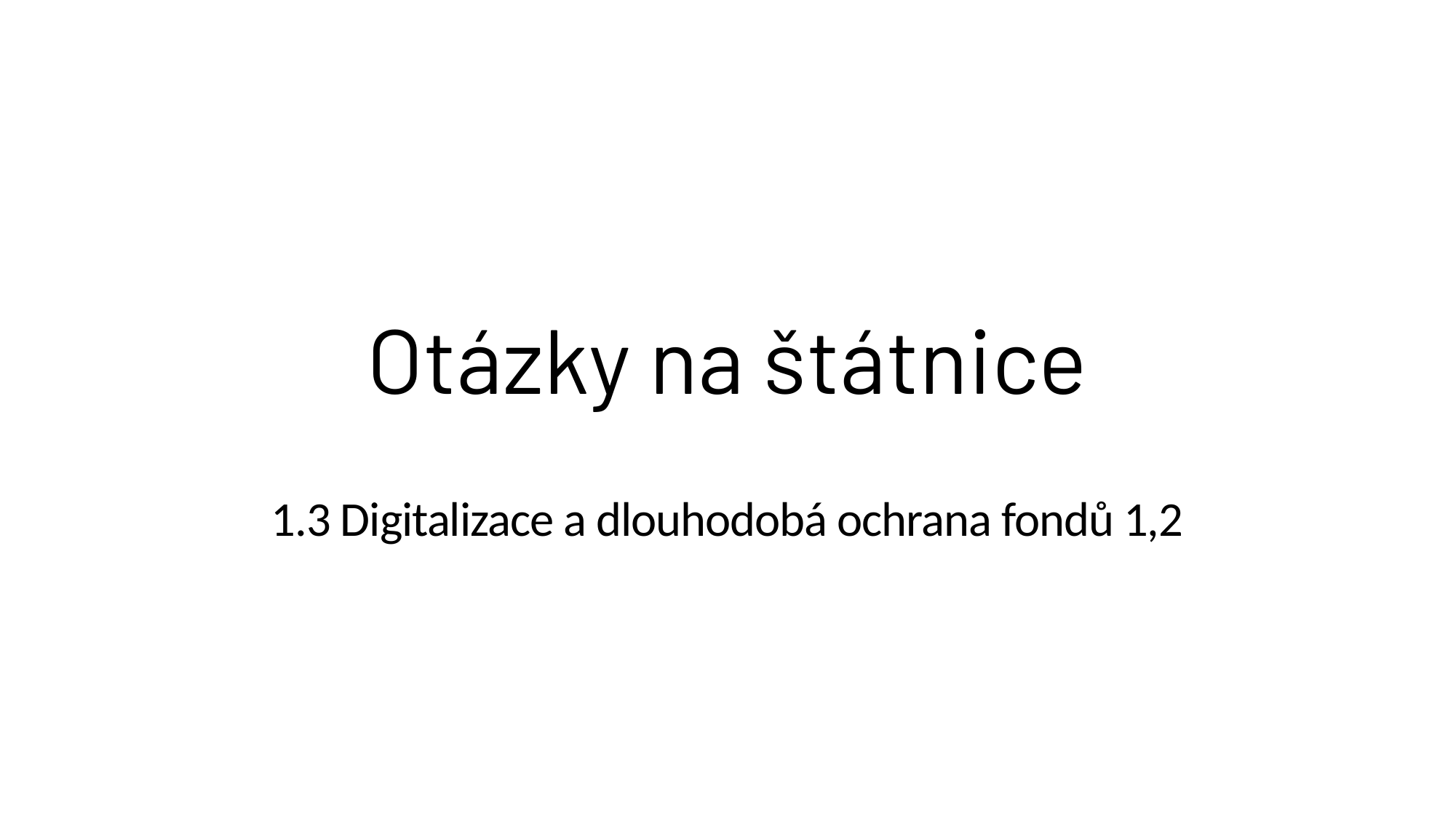

# Otázky na štátnice

1.3 Digitalizace a dlouhodobá ochrana fondů 1,2